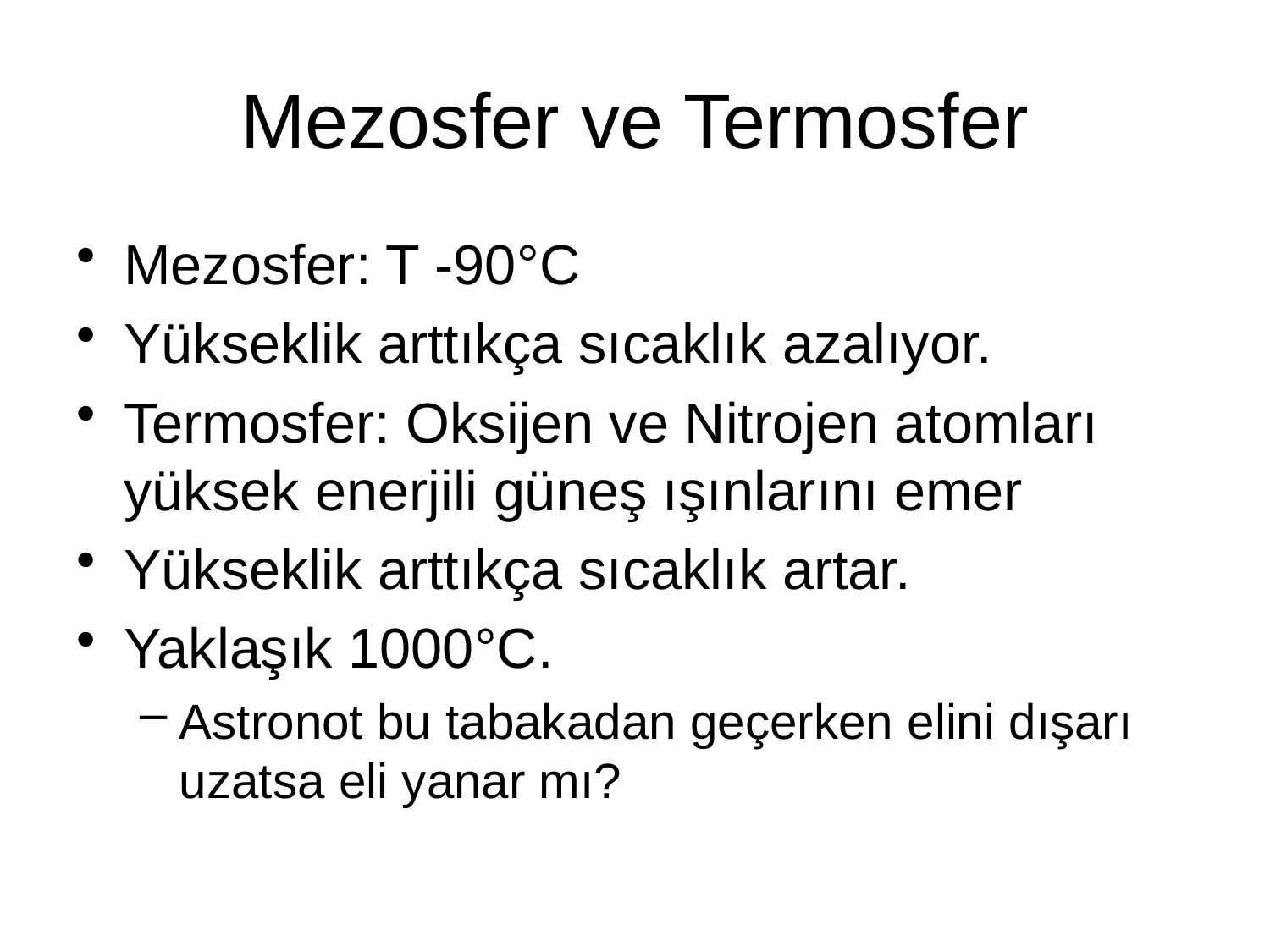

# Mezosfer ve Termosfer
Mezosfer: T -90°C
Yükseklik arttıkça sıcaklık azalıyor.
Termosfer: Oksijen ve Nitrojen atomları yüksek enerjili güneş ışınlarını emer
Yükseklik arttıkça sıcaklık artar.
Yaklaşık 1000°C.
Astronot bu tabakadan geçerken elini dışarı uzatsa eli yanar mı?